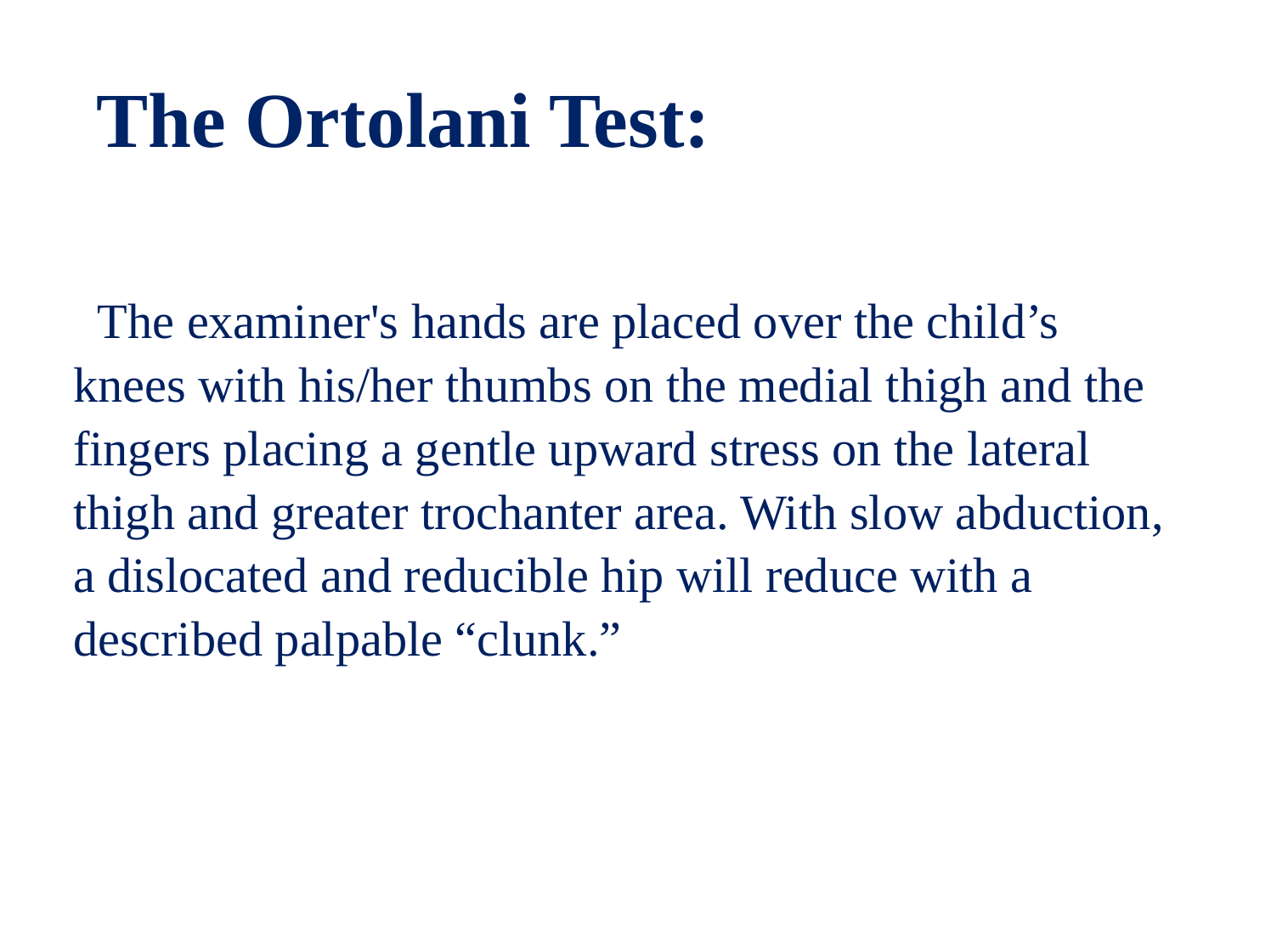

# The Ortolani Test:
  The examiner's hands are placed over the child’s   knees with his/her thumbs on the medial thigh and the fingers placing a gentle upward stress on the lateral thigh and greater trochanter area. With slow abduction, a dislocated and reducible hip will reduce with a described palpable “clunk.”